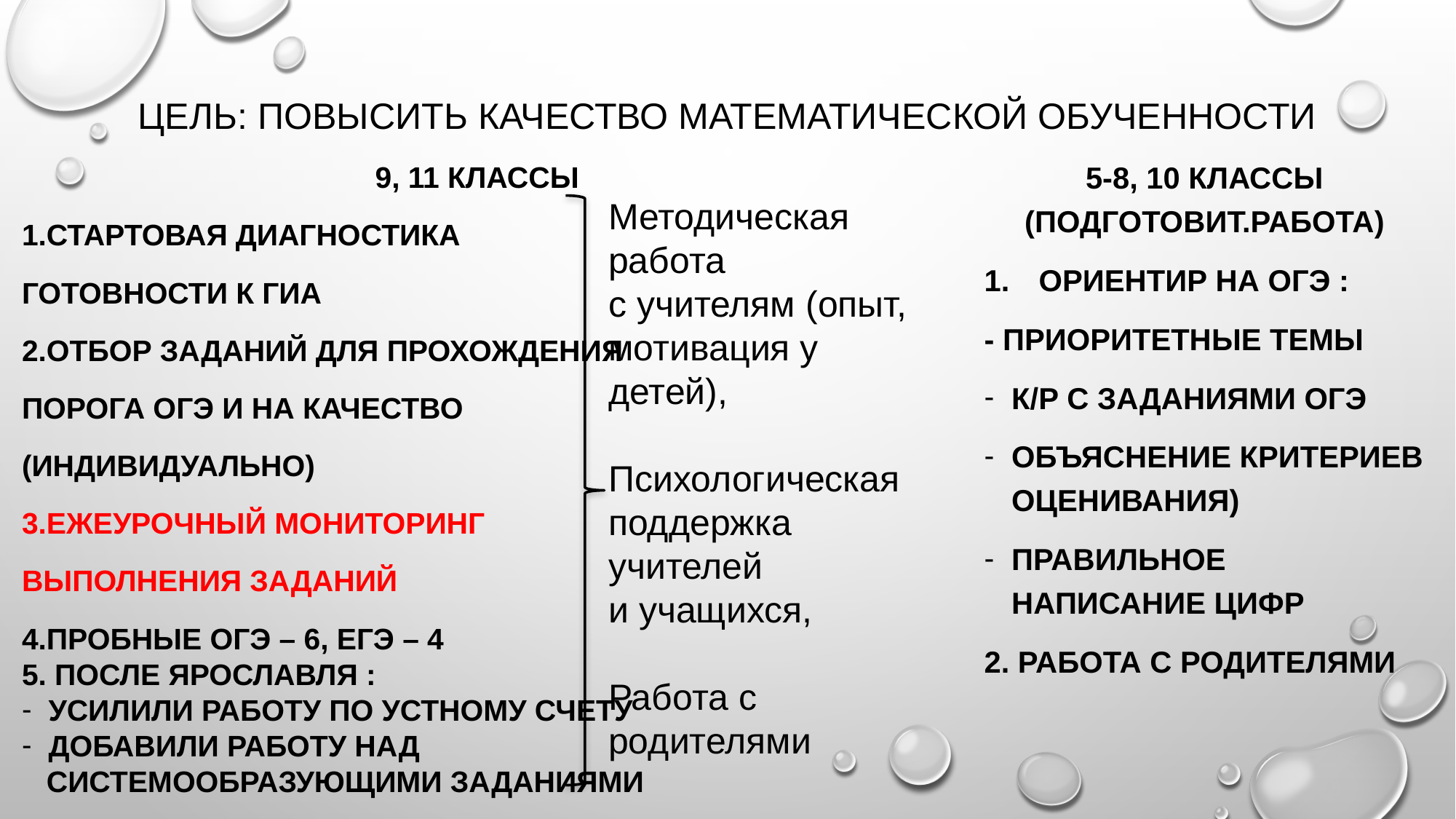

# Цель: Повысить качество математической обученности
9, 11 классы
1.Стартовая диагностика
готовности к ГИА
2.Отбор заданий для прохождения
порога ОГЭ и на качество
(индивидуально)
3.ежеурочный мониторинг
выполнения заданий
4.Пробные огэ – 6, егэ – 4
5. После Ярославля :
Усилили работу по Устному счету
Добавили работу над
   системообразующими заданиями
5-8, 10 классы (подготовит.работа)
Ориентир на ОГЭ :
- приоритетные темы
к/р с заданиями ОГЭ
Объяснение критериев оценивания)
Правильное написание цифр
2. Работа с родителями
Методическая
работа
с учителям (опыт,
мотивация у детей),

Психологическая
поддержка учителей
и учащихся,

Работа с родителями